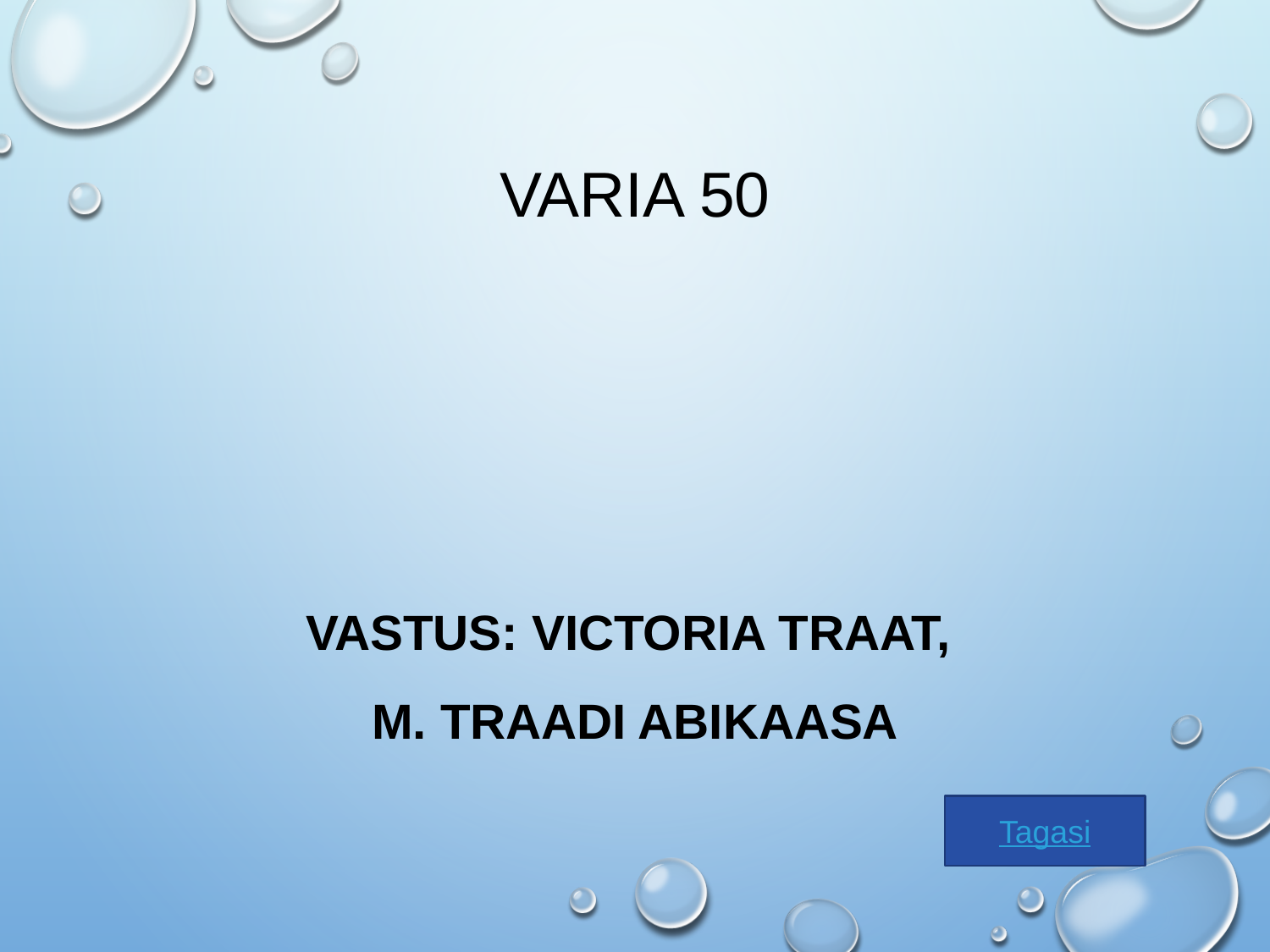

# VARIA 50

VASTUS: Victoria Traat,
M. Traadi abikaasa
Tagasi